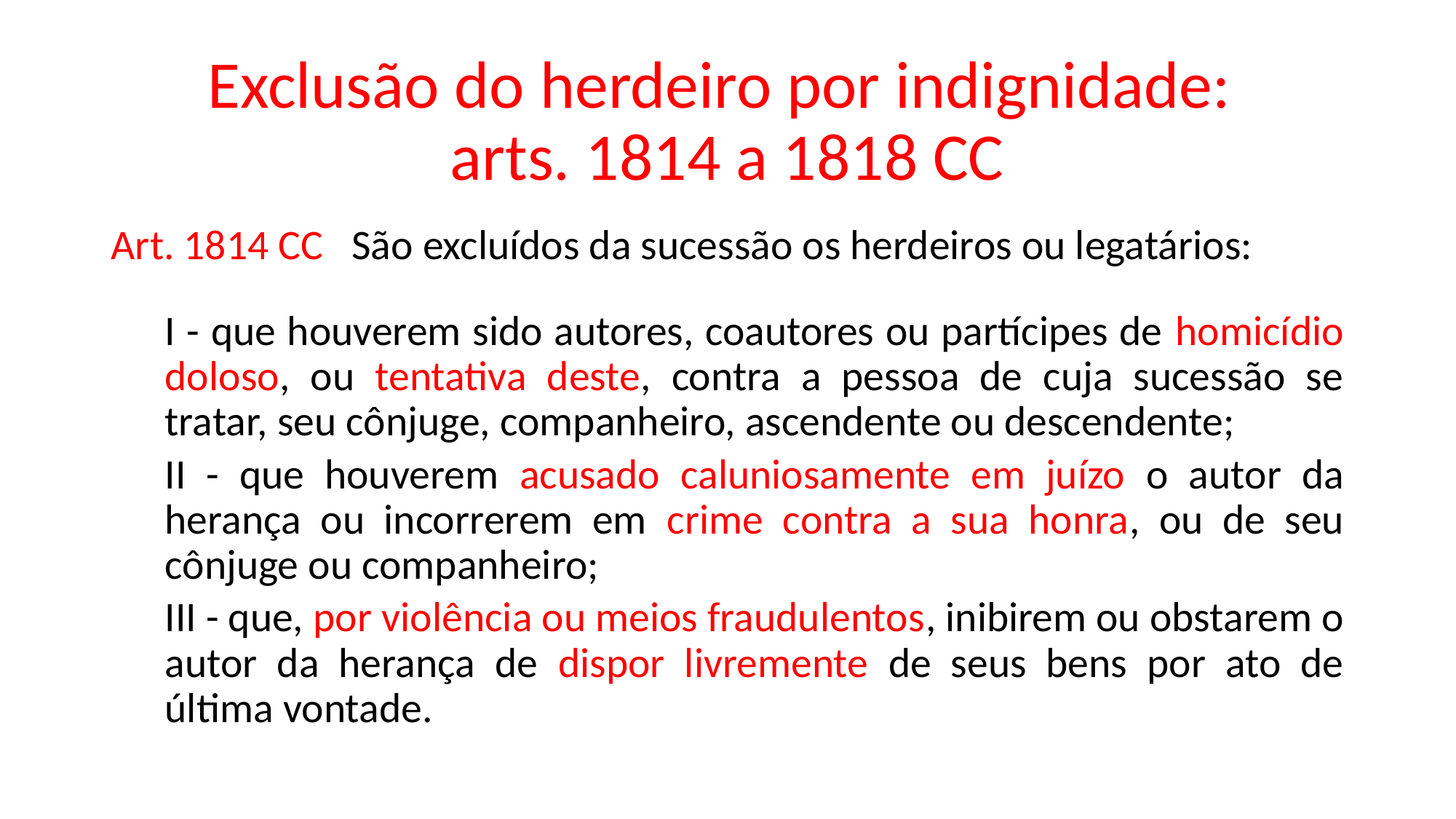

# Exclusão do herdeiro por indignidade: arts. 1814 a 1818 CC
Art. 1814 CC   São excluídos da sucessão os herdeiros ou legatários:

I - que houverem sido autores, coautores ou partícipes de homicídio doloso, ou tentativa deste, contra a pessoa de cuja sucessão se tratar, seu cônjuge, companheiro, ascendente ou descendente;
II - que houverem acusado caluniosamente em juízo o autor da herança ou incorrerem em crime contra a sua honra, ou de seu cônjuge ou companheiro;
III - que, por violência ou meios fraudulentos, inibirem ou obstarem o autor da herança de dispor livremente de seus bens por ato de última vontade.